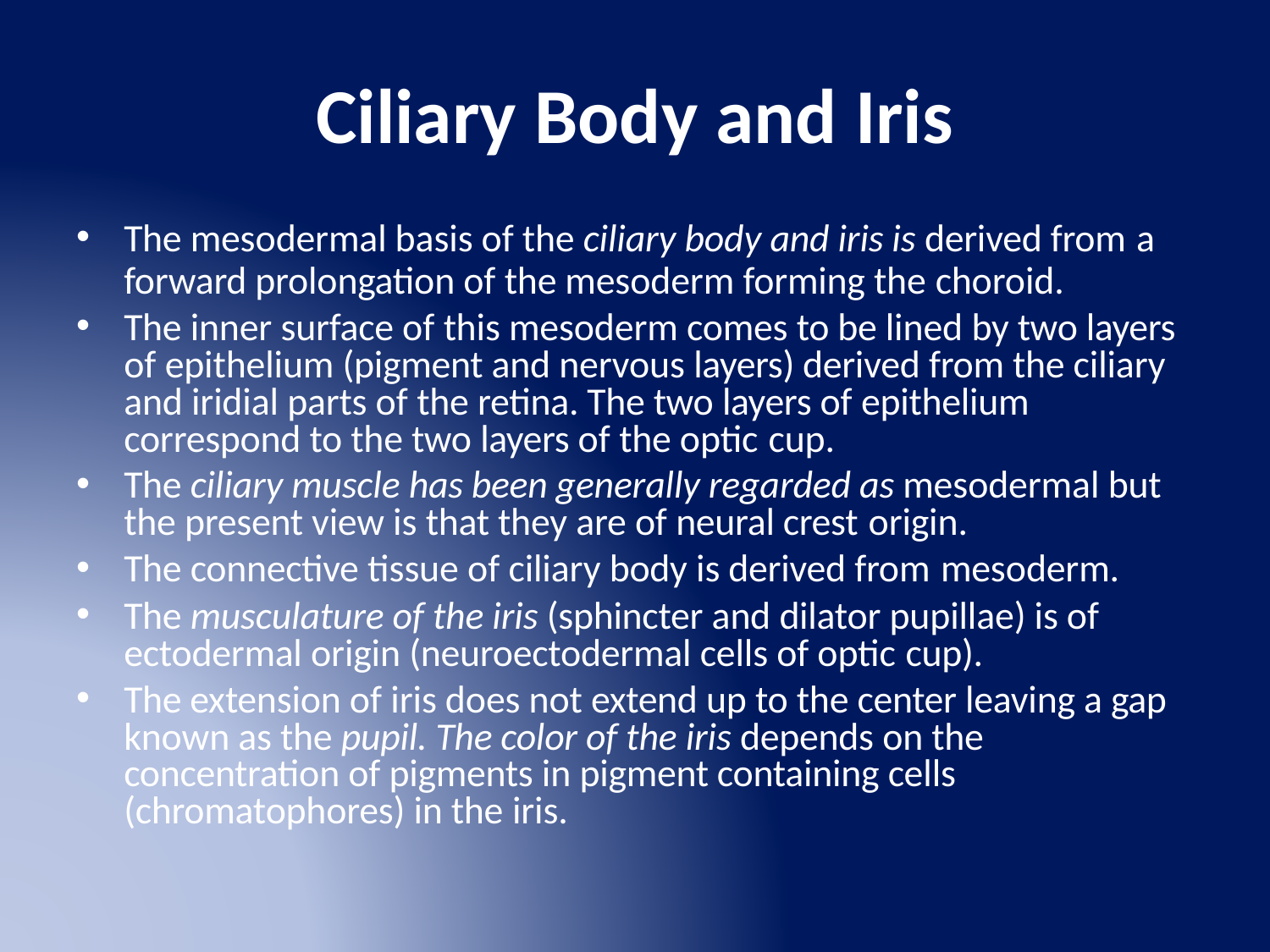

# Ciliary Body and Iris
The mesodermal basis of the ciliary body and iris is derived from a
forward prolongation of the mesoderm forming the choroid.
The inner surface of this mesoderm comes to be lined by two layers  of epithelium (pigment and nervous layers) derived from the ciliary  and iridial parts of the retina. The two layers of epithelium  correspond to the two layers of the optic cup.
The ciliary muscle has been generally regarded as mesodermal but  the present view is that they are of neural crest origin.
The connective tissue of ciliary body is derived from mesoderm.
The musculature of the iris (sphincter and dilator pupillae) is of  ectodermal origin (neuroectodermal cells of optic cup).
The extension of iris does not extend up to the center leaving a gap  known as the pupil. The color of the iris depends on the  concentration of pigments in pigment containing cells  (chromatophores) in the iris.